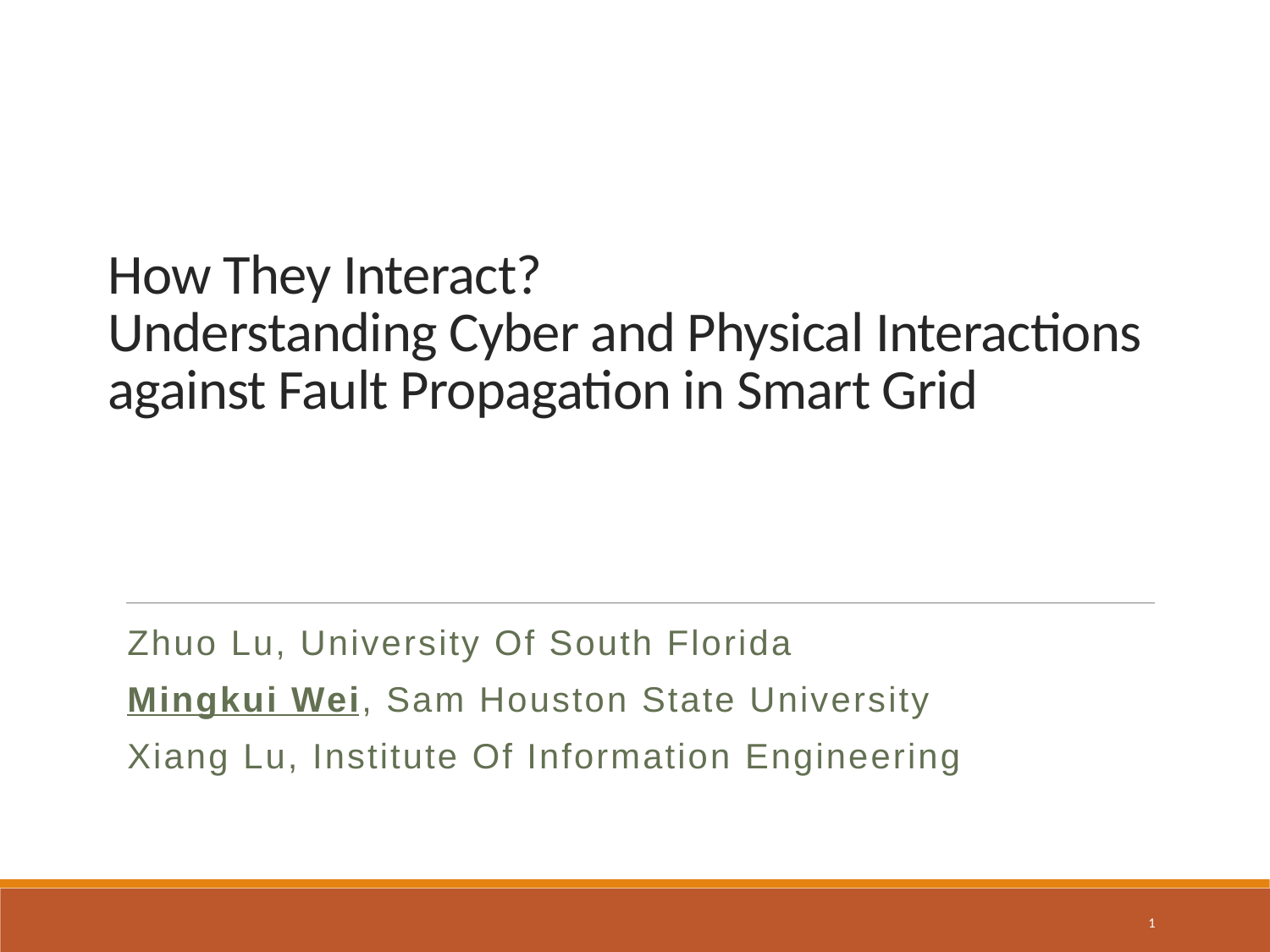

# How They Interact? Understanding Cyber and Physical Interactions against Fault Propagation in Smart Grid
Zhuo Lu, University Of South Florida
Mingkui Wei, Sam Houston State University
Xiang Lu, Institute Of Information Engineering
1